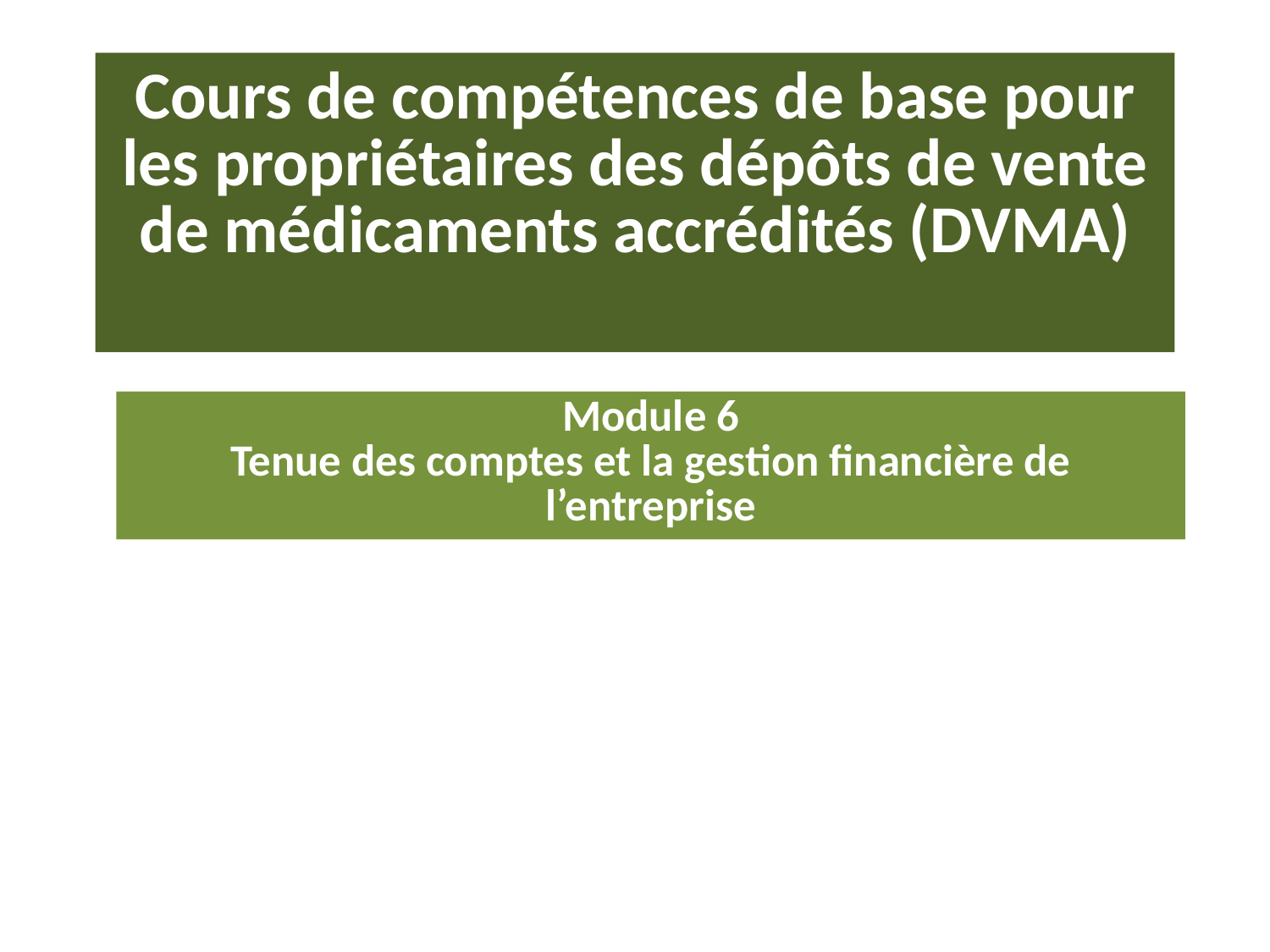

# Cours de compétences de base pour les propriétaires des dépôts de vente de médicaments accrédités (DVMA)
Module 6
Tenue des comptes et la gestion financière de l’entreprise